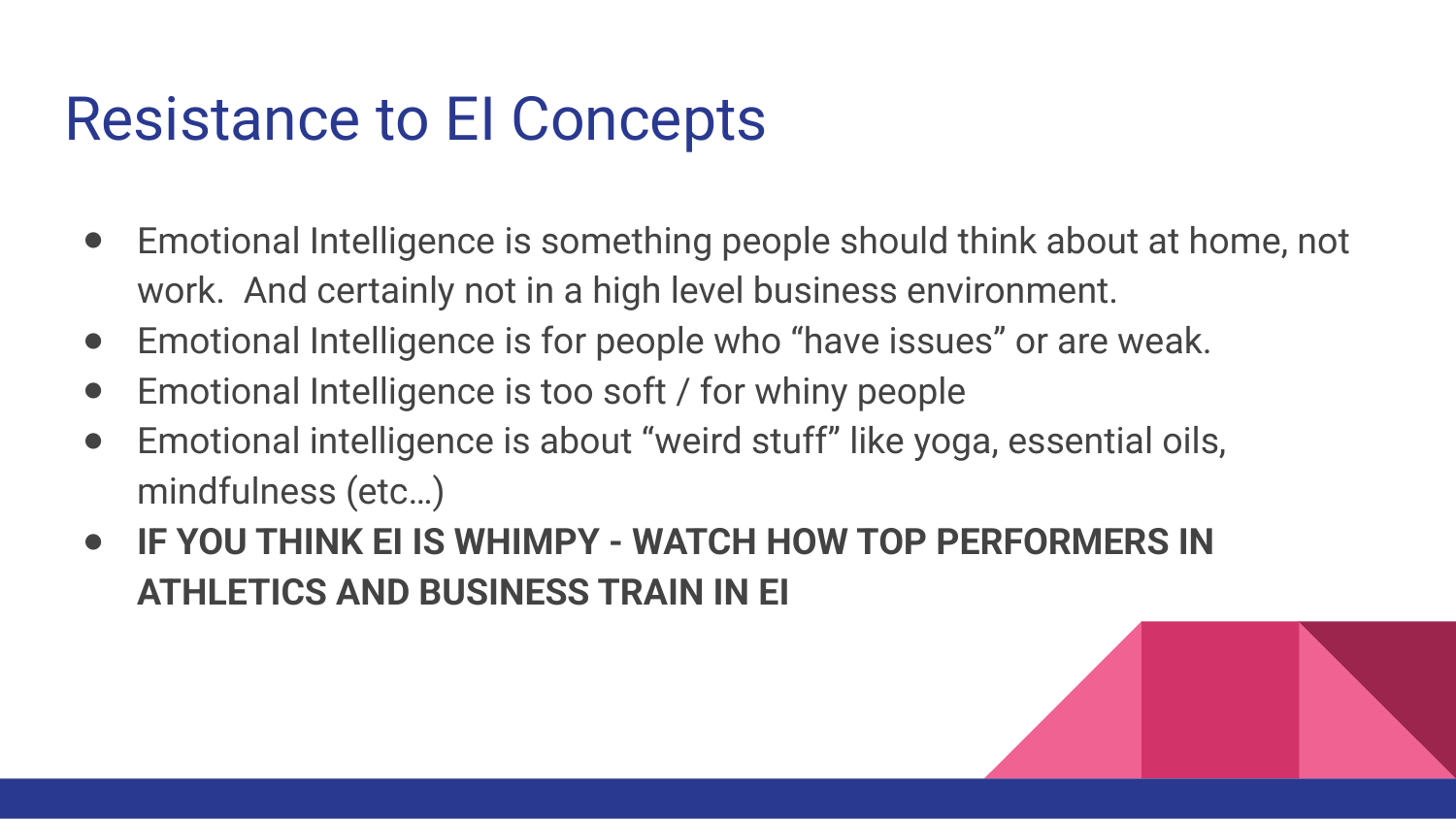

# Resistance to EI Concepts
Emotional Intelligence is something people should think about at home, not work.  And certainly not in a high level business environment.
Emotional Intelligence is for people who “have issues” or are weak.
Emotional Intelligence is too soft / for whiny people
Emotional intelligence is about “weird stuff” like yoga, essential oils, mindfulness (etc…)
IF YOU THINK EI IS WHIMPY - WATCH HOW TOP PERFORMERS IN ATHLETICS AND BUSINESS TRAIN IN EI